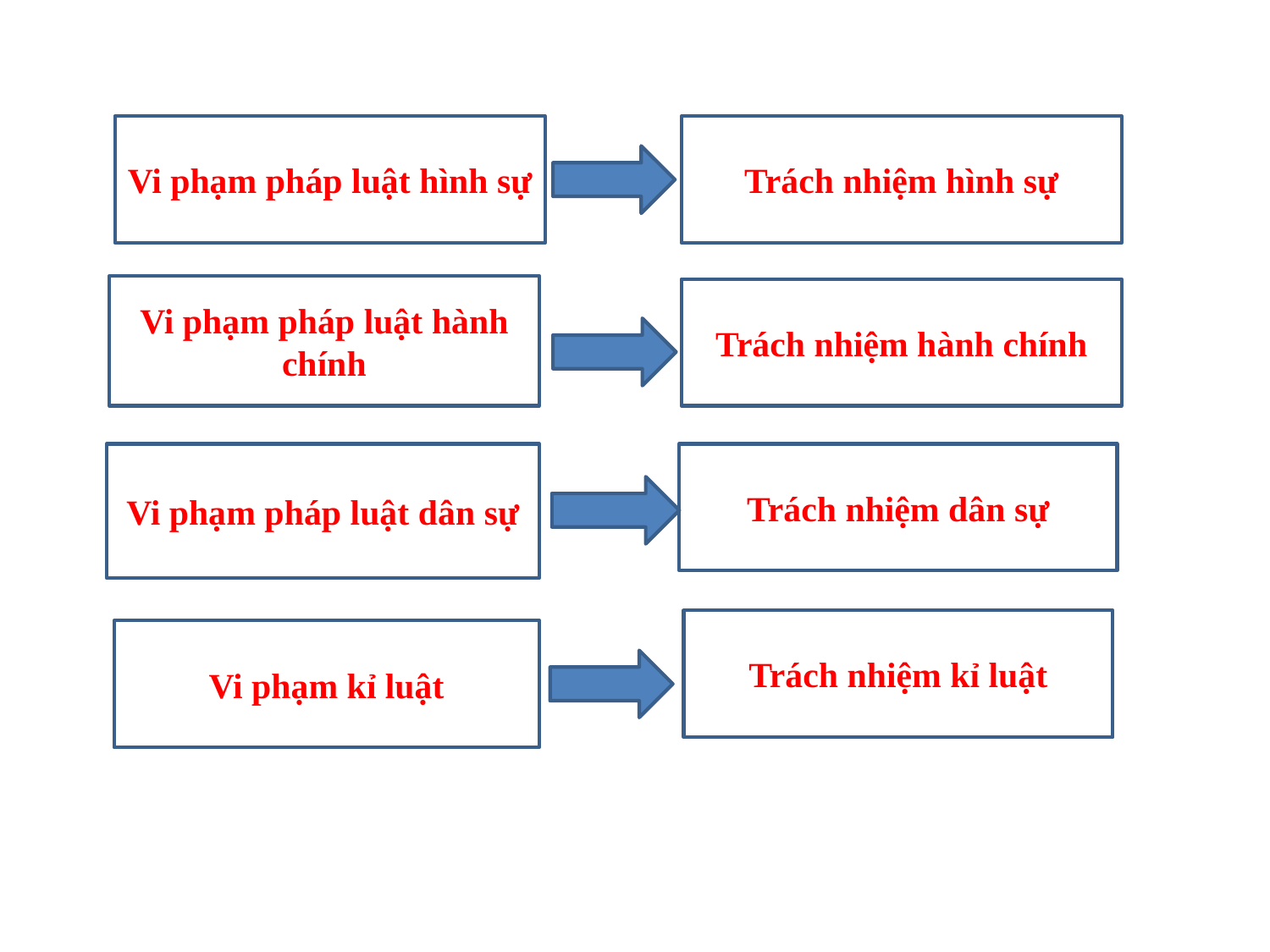

Vi phạm pháp luật hình sự
Trách nhiệm hình sự

Vi phạm pháp luật hành chính
Trách nhiệm hành chính

Vi phạm pháp luật dân sự
Trách nhiệm dân sự

Trách nhiệm kỉ luật
Vi phạm kỉ luật